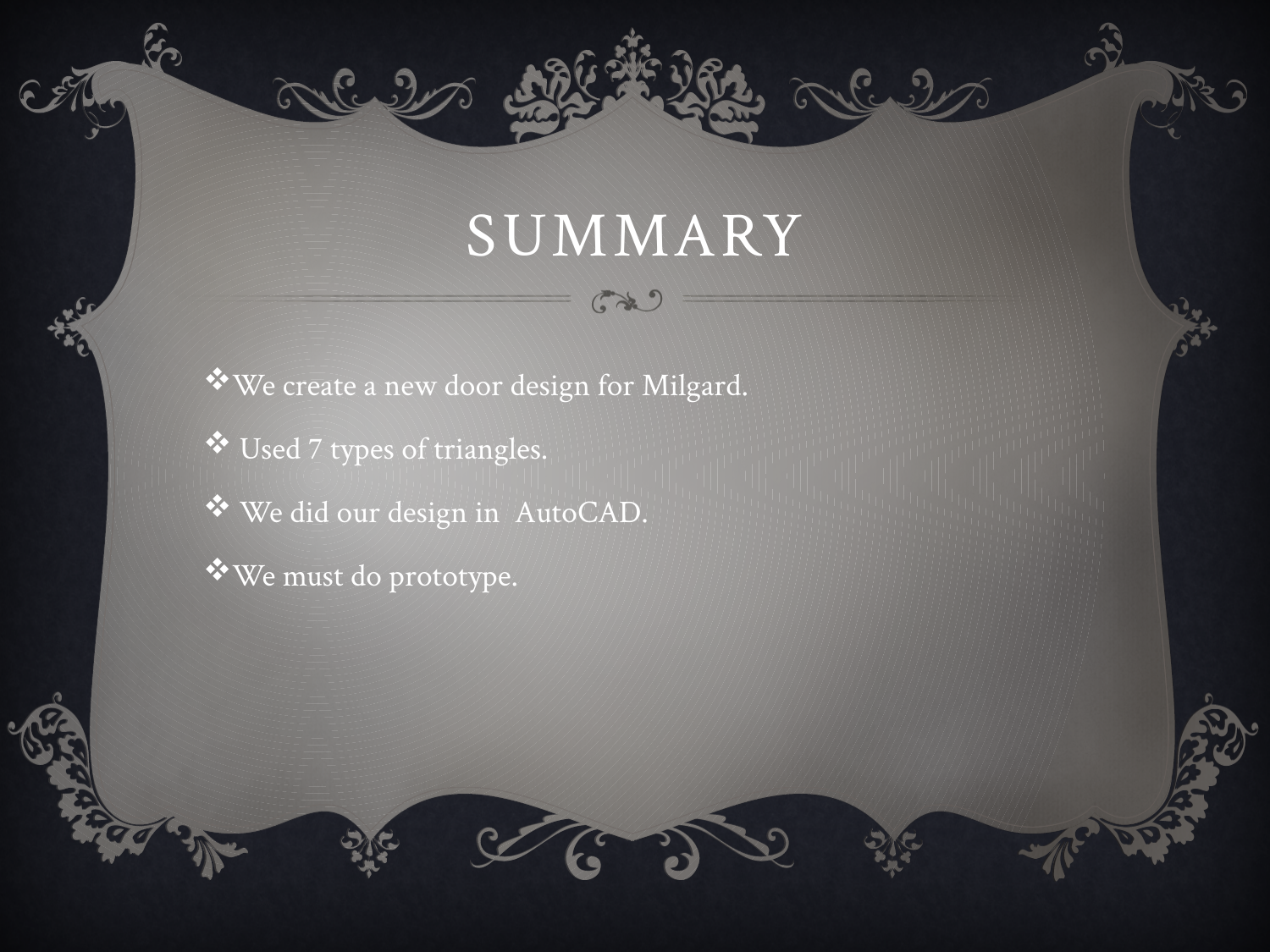

# Summary
We create a new door design for Milgard.
 Used 7 types of triangles.
 We did our design in  AutoCAD.
We must do prototype.